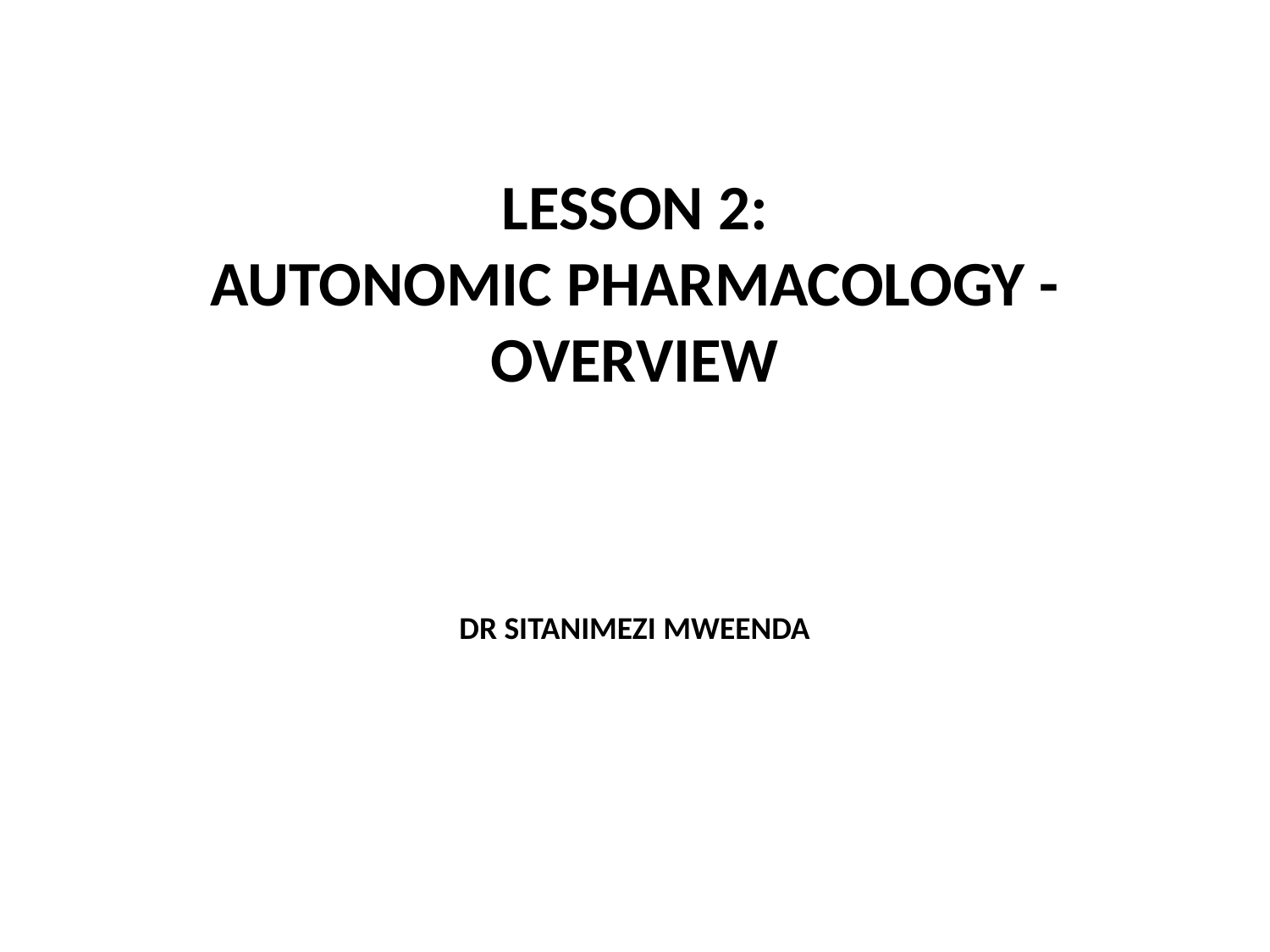

# LESSON 2: AUTONOMIC PHARMACOLOGY - OVERVIEW

DR SITANIMEZI MWEENDA